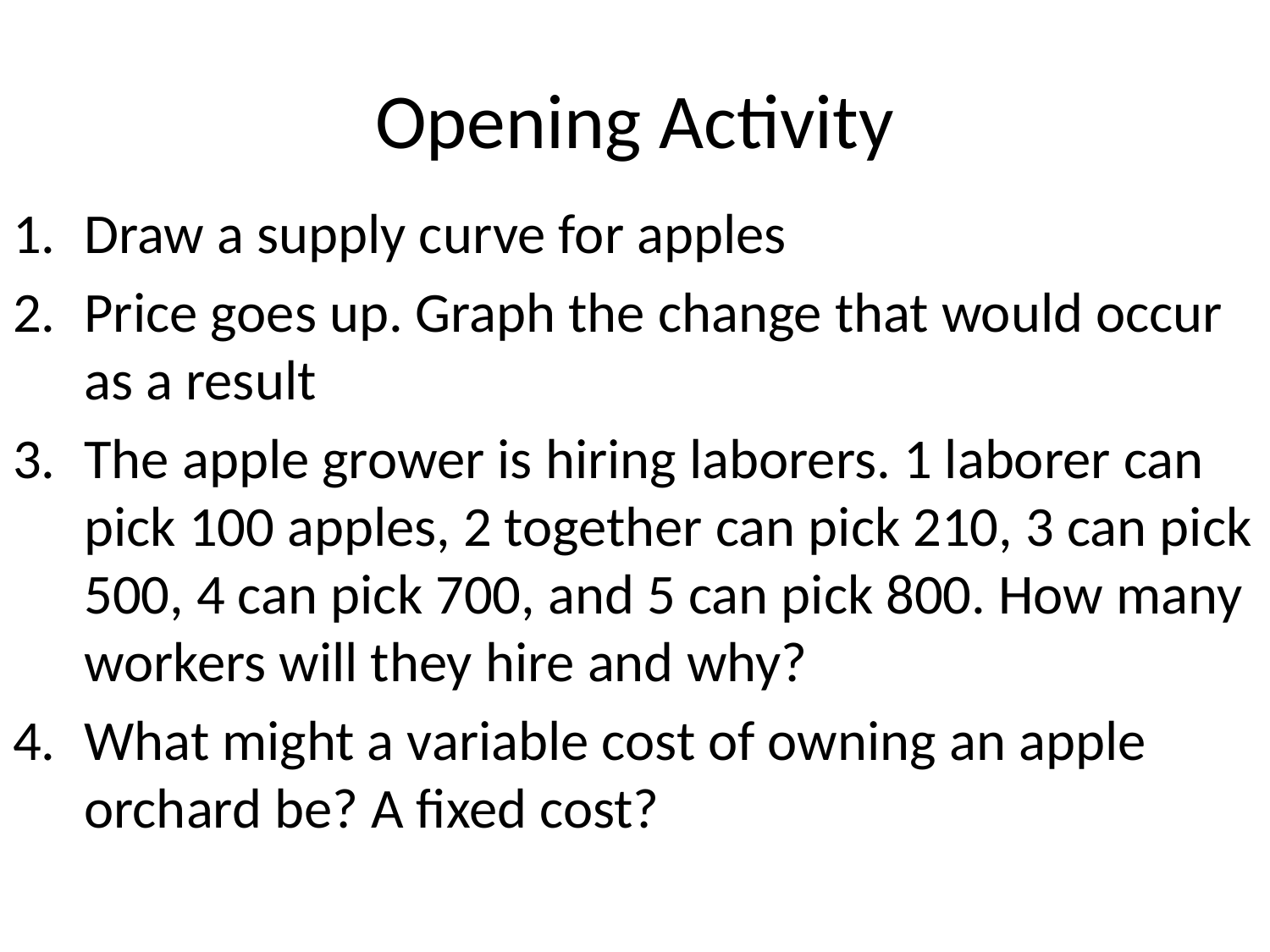

# Opening Activity
Draw a supply curve for apples
Price goes up. Graph the change that would occur as a result
The apple grower is hiring laborers. 1 laborer can pick 100 apples, 2 together can pick 210, 3 can pick 500, 4 can pick 700, and 5 can pick 800. How many workers will they hire and why?
What might a variable cost of owning an apple orchard be? A fixed cost?